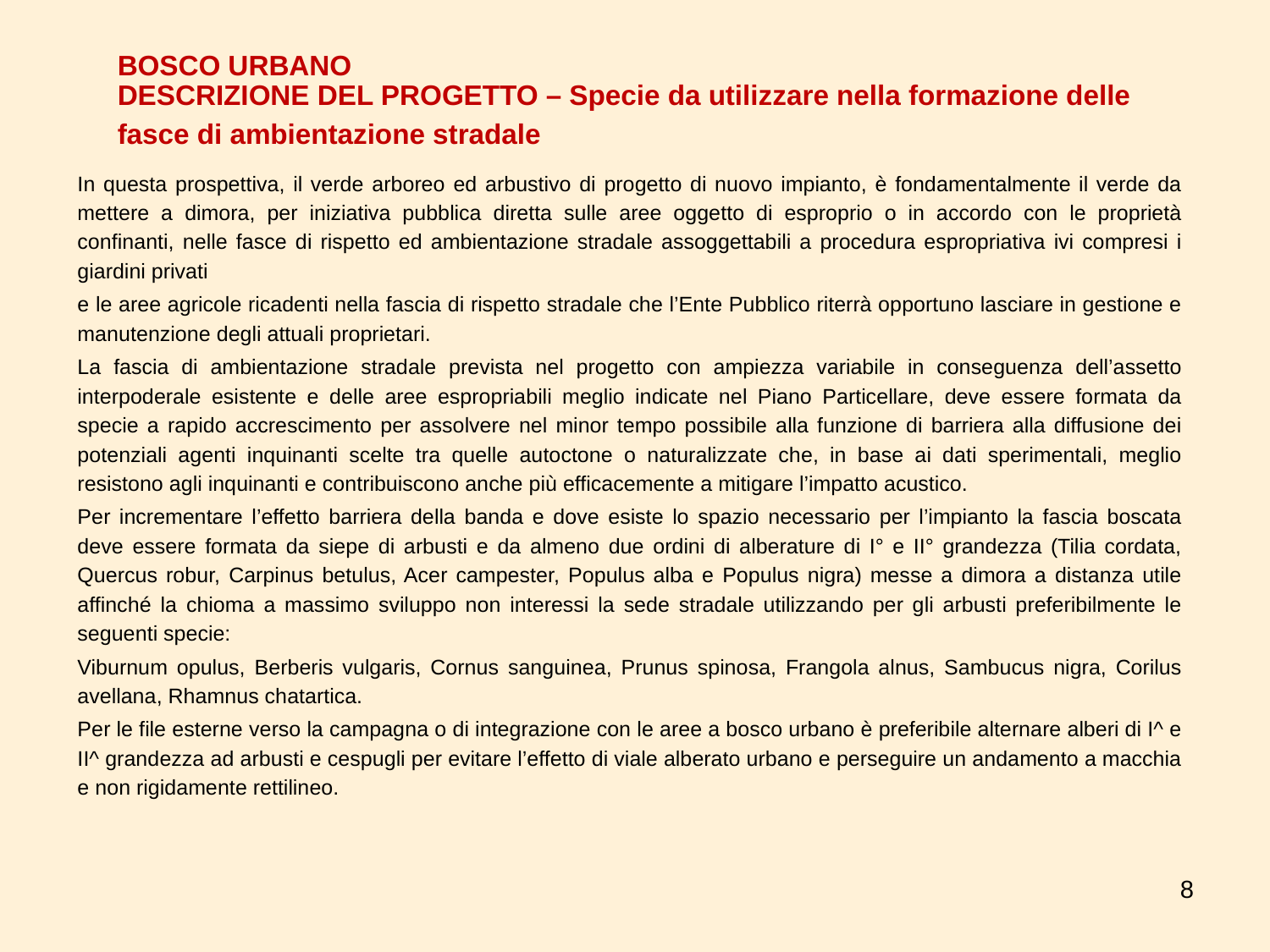

BOSCO URBANO
DESCRIZIONE DEL PROGETTO – Specie da utilizzare nella formazione delle fasce di ambientazione stradale
In questa prospettiva, il verde arboreo ed arbustivo di progetto di nuovo impianto, è fondamentalmente il verde da mettere a dimora, per iniziativa pubblica diretta sulle aree oggetto di esproprio o in accordo con le proprietà confinanti, nelle fasce di rispetto ed ambientazione stradale assoggettabili a procedura espropriativa ivi compresi i giardini privati
e le aree agricole ricadenti nella fascia di rispetto stradale che l’Ente Pubblico riterrà opportuno lasciare in gestione e manutenzione degli attuali proprietari.
La fascia di ambientazione stradale prevista nel progetto con ampiezza variabile in conseguenza dell’assetto interpoderale esistente e delle aree espropriabili meglio indicate nel Piano Particellare, deve essere formata da specie a rapido accrescimento per assolvere nel minor tempo possibile alla funzione di barriera alla diffusione dei potenziali agenti inquinanti scelte tra quelle autoctone o naturalizzate che, in base ai dati sperimentali, meglio resistono agli inquinanti e contribuiscono anche più efficacemente a mitigare l’impatto acustico.
Per incrementare l’effetto barriera della banda e dove esiste lo spazio necessario per l’impianto la fascia boscata deve essere formata da siepe di arbusti e da almeno due ordini di alberature di I° e II° grandezza (Tilia cordata, Quercus robur, Carpinus betulus, Acer campester, Populus alba e Populus nigra) messe a dimora a distanza utile affinché la chioma a massimo sviluppo non interessi la sede stradale utilizzando per gli arbusti preferibilmente le seguenti specie:
Viburnum opulus, Berberis vulgaris, Cornus sanguinea, Prunus spinosa, Frangola alnus, Sambucus nigra, Corilus avellana, Rhamnus chatartica.
Per le file esterne verso la campagna o di integrazione con le aree a bosco urbano è preferibile alternare alberi di I^ e II^ grandezza ad arbusti e cespugli per evitare l’effetto di viale alberato urbano e perseguire un andamento a macchia e non rigidamente rettilineo.
8